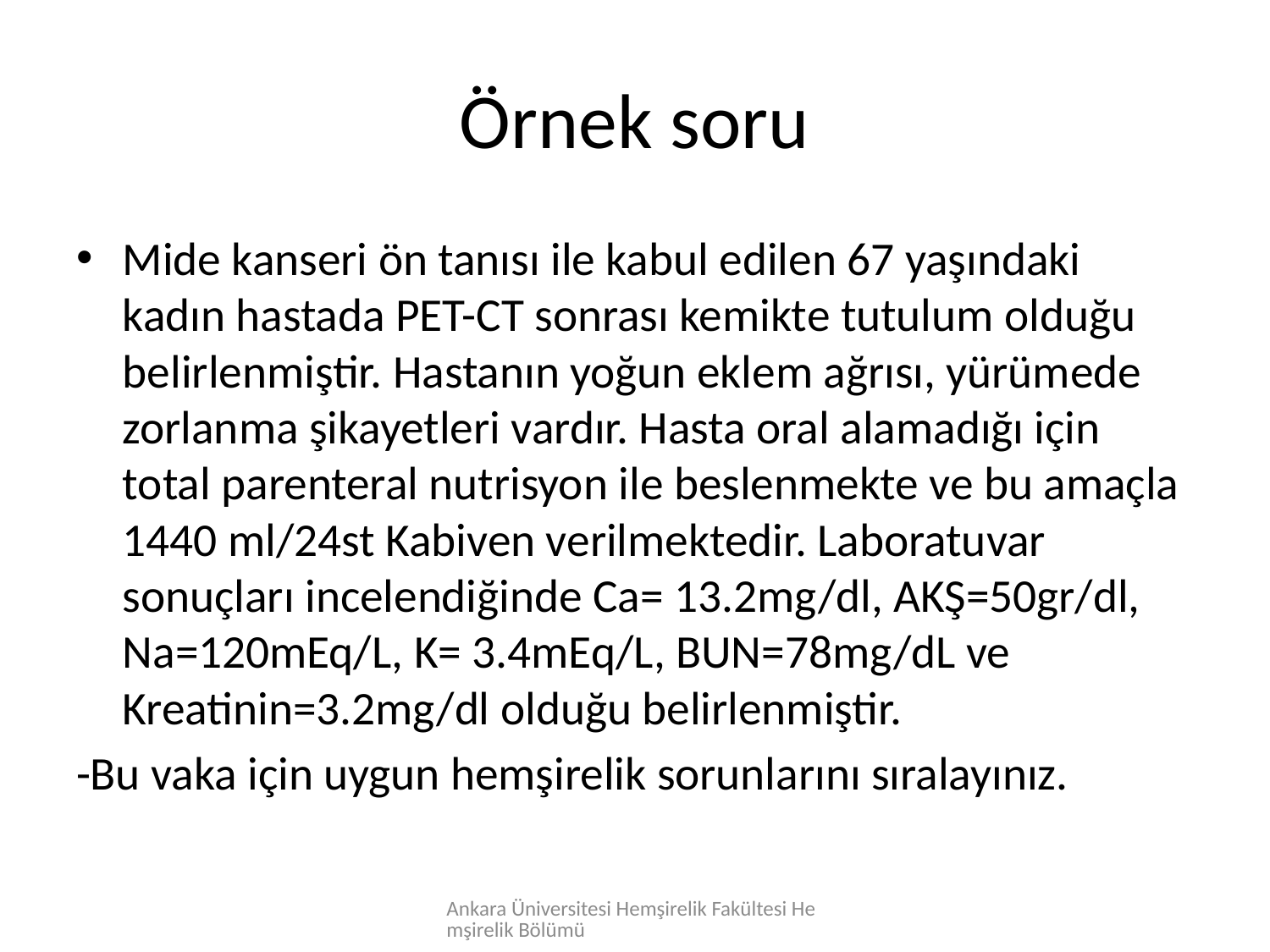

# Örnek soru
Mide kanseri ön tanısı ile kabul edilen 67 yaşındaki kadın hastada PET-CT sonrası kemikte tutulum olduğu belirlenmiştir. Hastanın yoğun eklem ağrısı, yürümede zorlanma şikayetleri vardır. Hasta oral alamadığı için total parenteral nutrisyon ile beslenmekte ve bu amaçla 1440 ml/24st Kabiven verilmektedir. Laboratuvar sonuçları incelendiğinde Ca= 13.2mg/dl, AKŞ=50gr/dl, Na=120mEq/L, K= 3.4mEq/L, BUN=78mg/dL ve Kreatinin=3.2mg/dl olduğu belirlenmiştir.
-Bu vaka için uygun hemşirelik sorunlarını sıralayınız.
Ankara Üniversitesi Hemşirelik Fakültesi Hemşirelik Bölümü